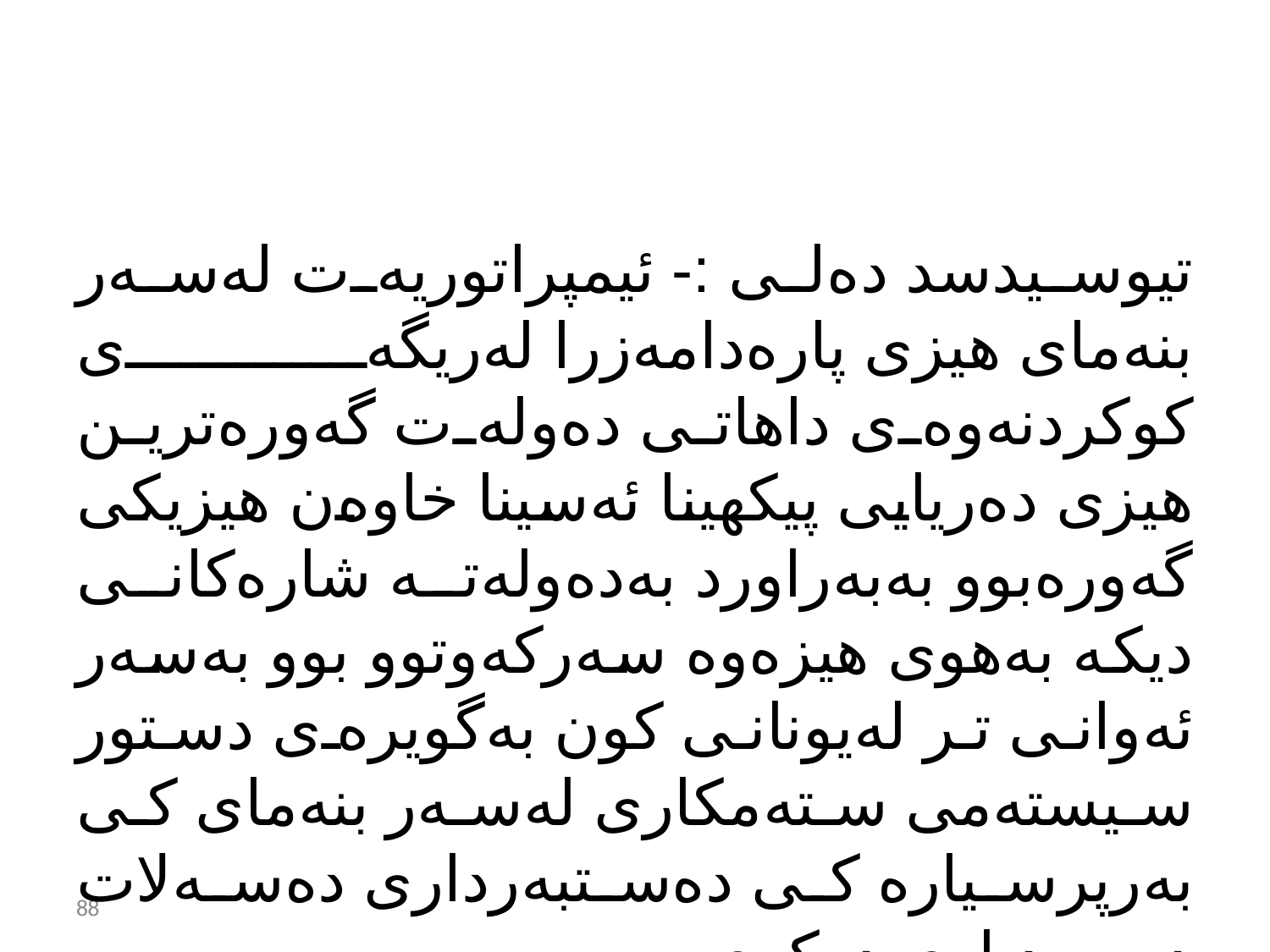

#
تیوسیدسد دەلی :- ئیمپراتوریەت لەسەر بنەمای هیزی پارەدامەزرا لەریگەی كوكردنەوەی داهاتی دەولەت گەورەترین هیزی دەریایی پیكهینا ئەسینا خاوەن هیزیكی گەورەبوو بەبەراورد بەدەولەتە شارەكانی دیكە بەهوی هیزەوە سەركەوتوو بوو بەسەر ئەوانی تر لەیونانی كون بەگویرەی دستور سیستەمی ستەمكاری لەسەر بنەمای كی بەرپرسیارە كی دەستبەرداری دەسەلات دەبی دیاری دەكری

88